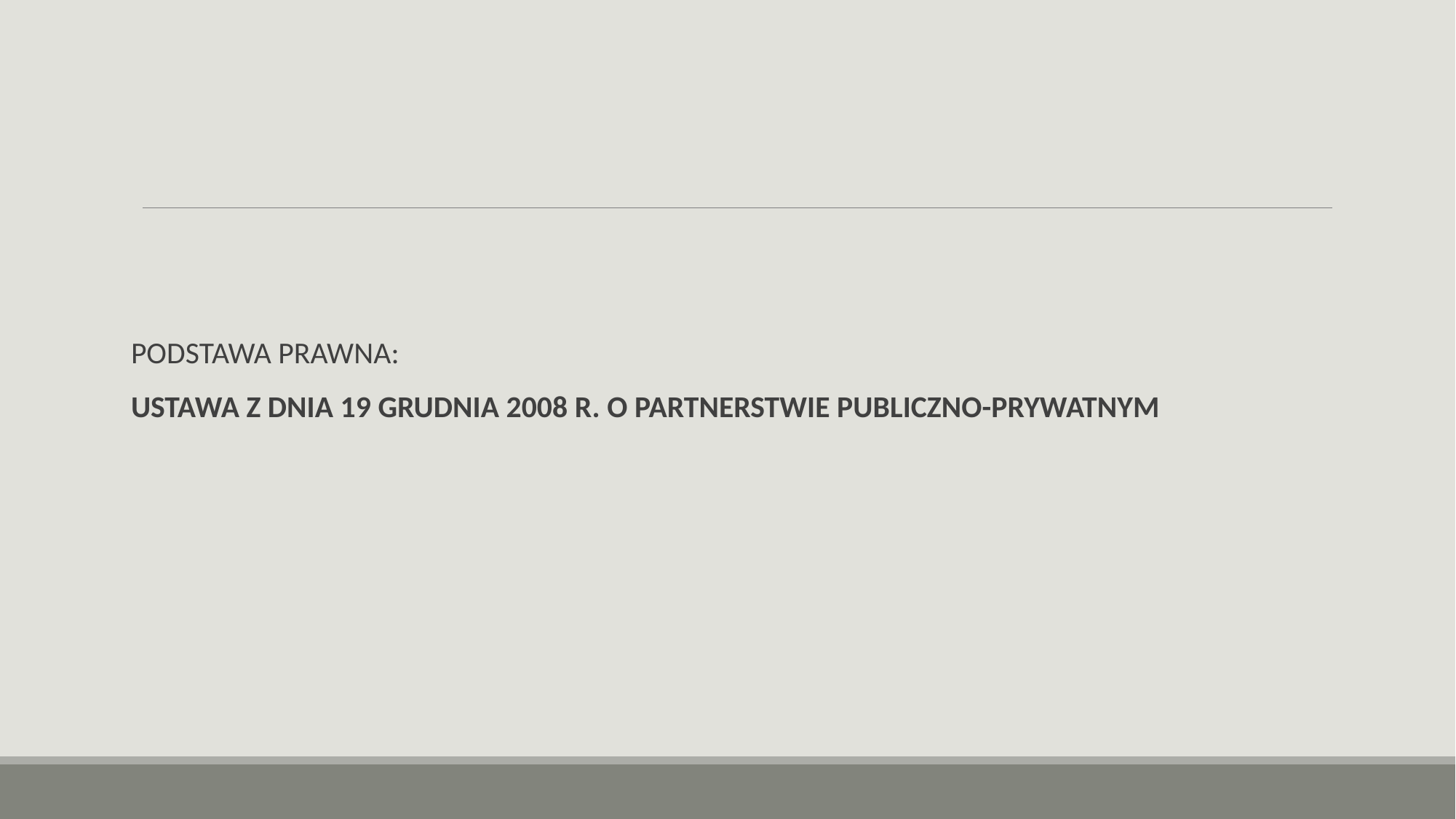

#

PODSTAWA PRAWNA:
USTAWA Z DNIA 19 GRUDNIA 2008 R. O PARTNERSTWIE PUBLICZNO-PRYWATNYM